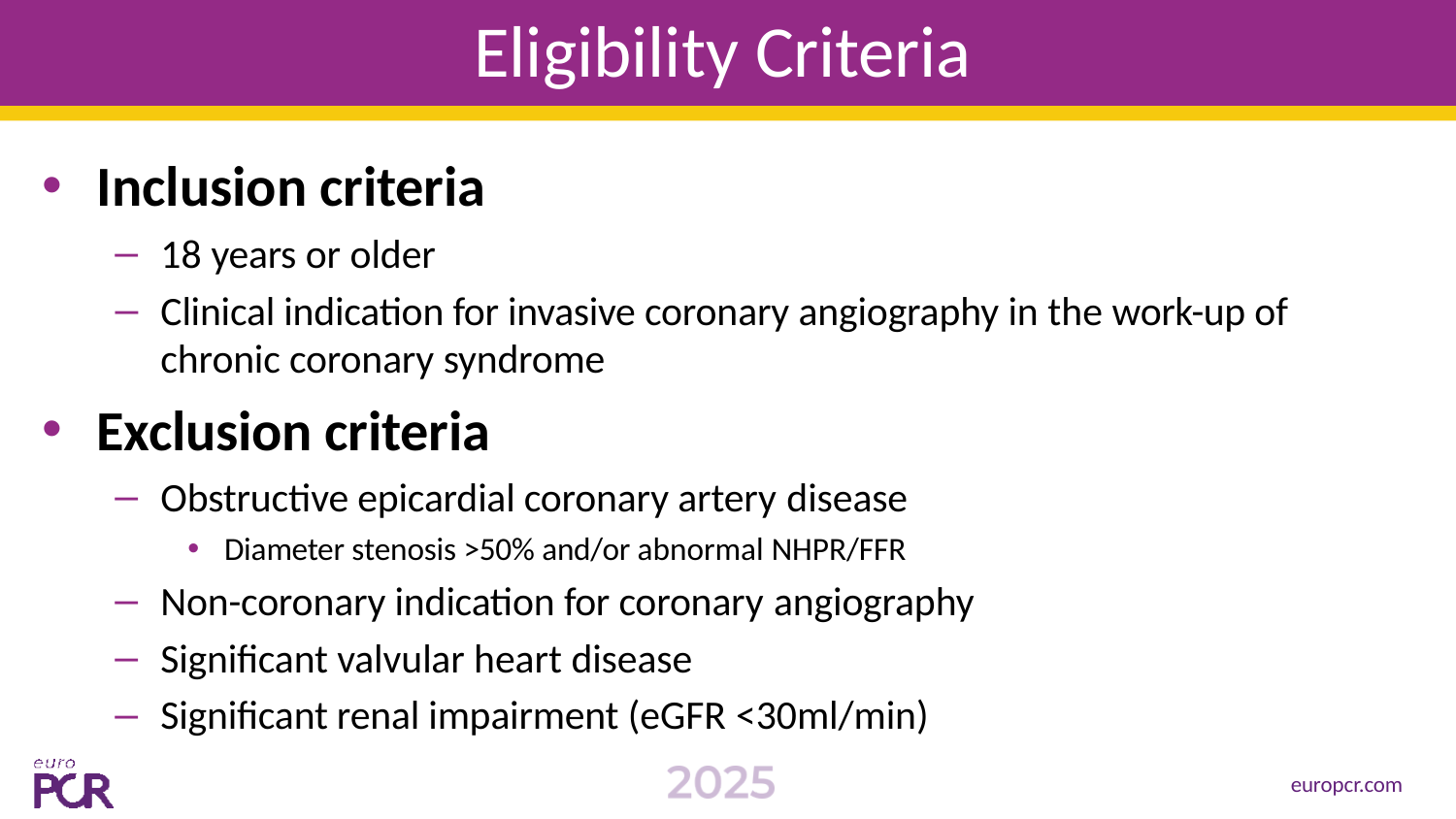

# Eligibility Criteria
Inclusion criteria
18 years or older
Clinical indication for invasive coronary angiography in the work-up of  chronic coronary syndrome
Exclusion criteria
Obstructive epicardial coronary artery disease
Diameter stenosis >50% and/or abnormal NHPR/FFR
Non-coronary indication for coronary angiography
Significant valvular heart disease
Significant renal impairment (eGFR <30ml/min)
europcr.com